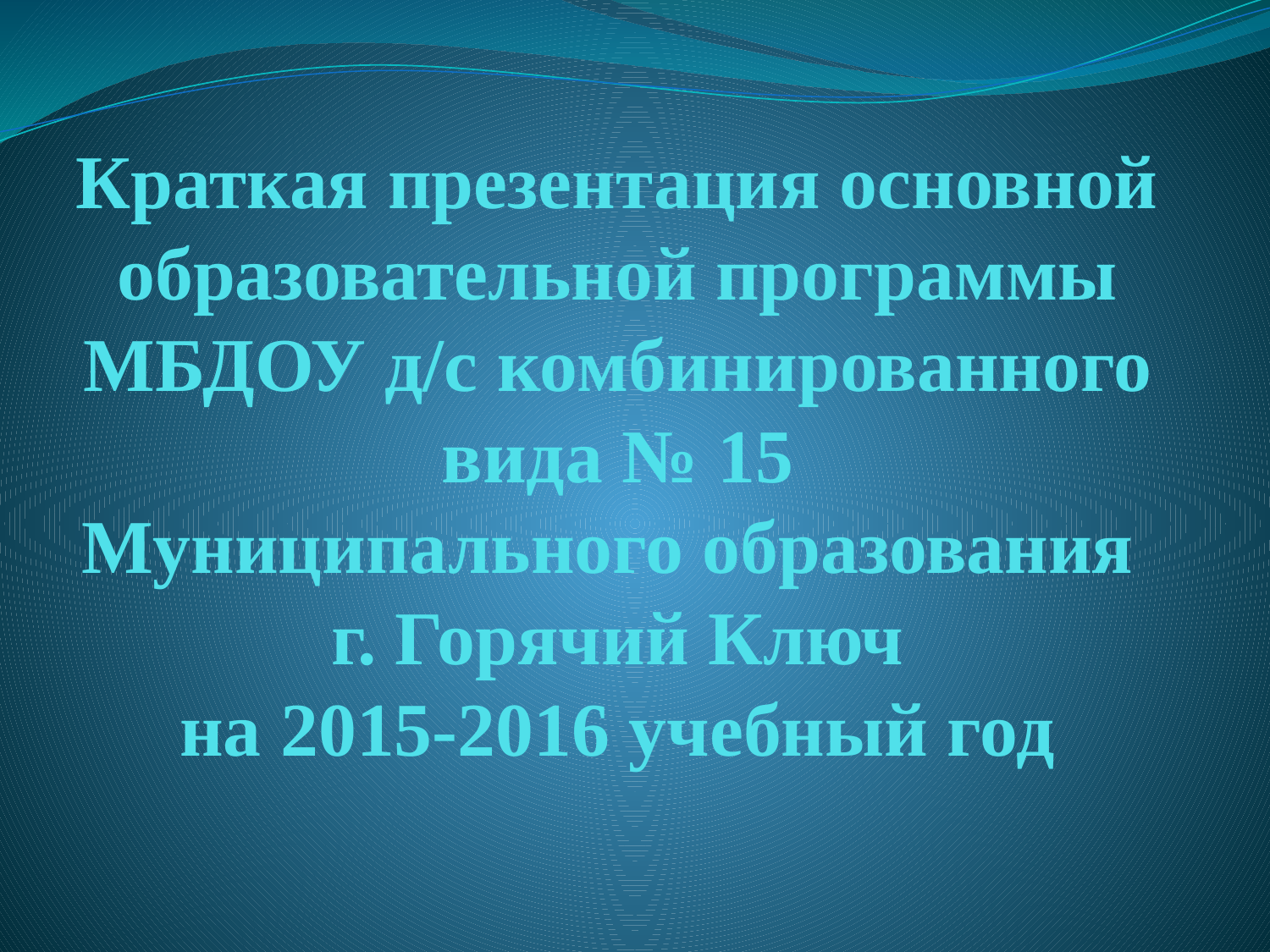

# Краткая презентация основной образовательной программы МБДОУ д/с комбинированного вида № 15 Муниципального образования г. Горячий Ключ на 2015-2016 учебный год